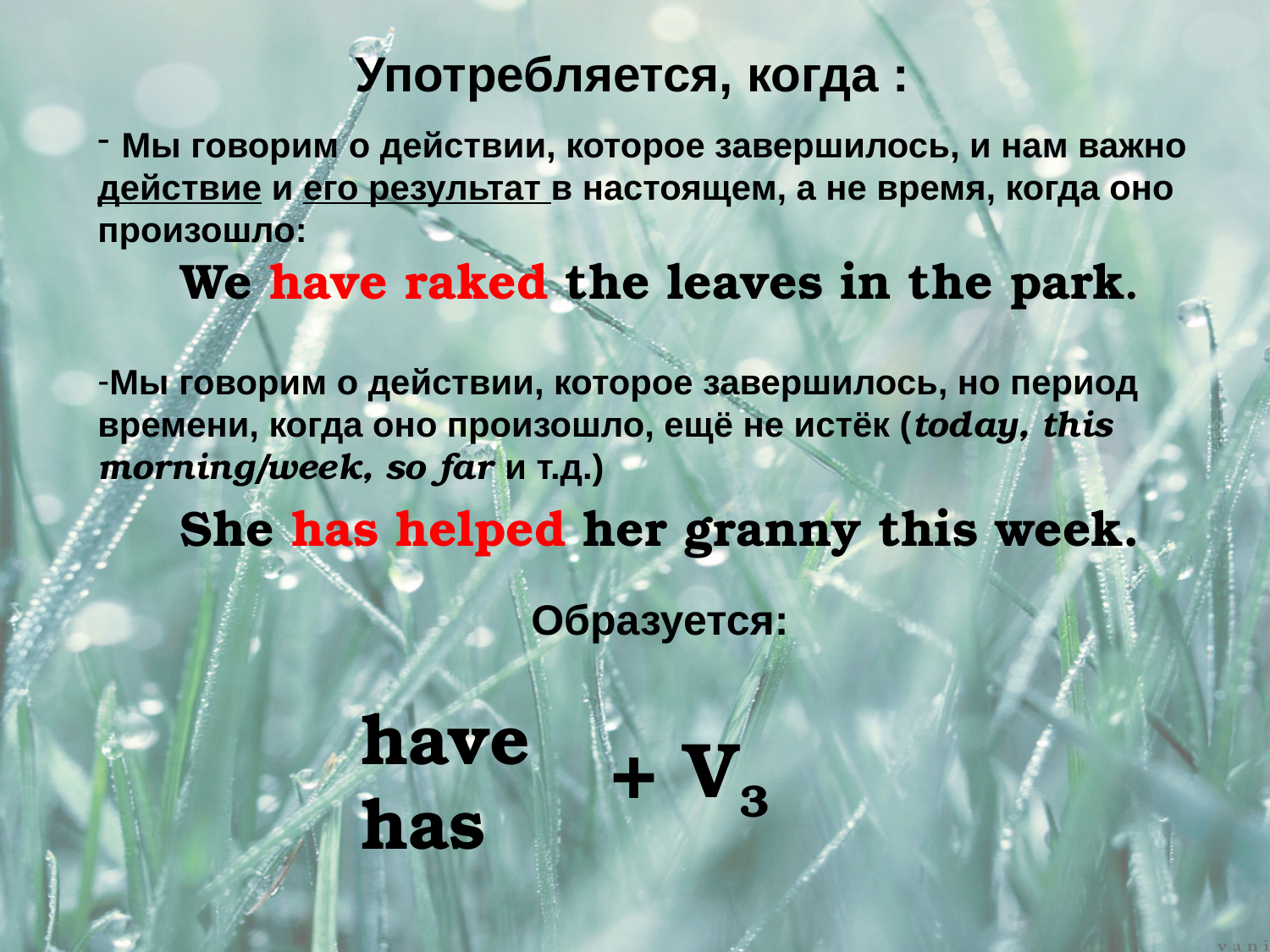

# Употребляется, когда :
 Мы говорим о действии, которое завершилось, и нам важно действие и его результат в настоящем, а не время, когда оно произошло:
We have raked the leaves in the park.

Мы говорим о действии, которое завершилось, но период времени, когда оно произошло, ещё не истёк (today, this morning/week, so far и т.д.)
She has helped her granny this week.

Образуется:

           have
           has

+ V3